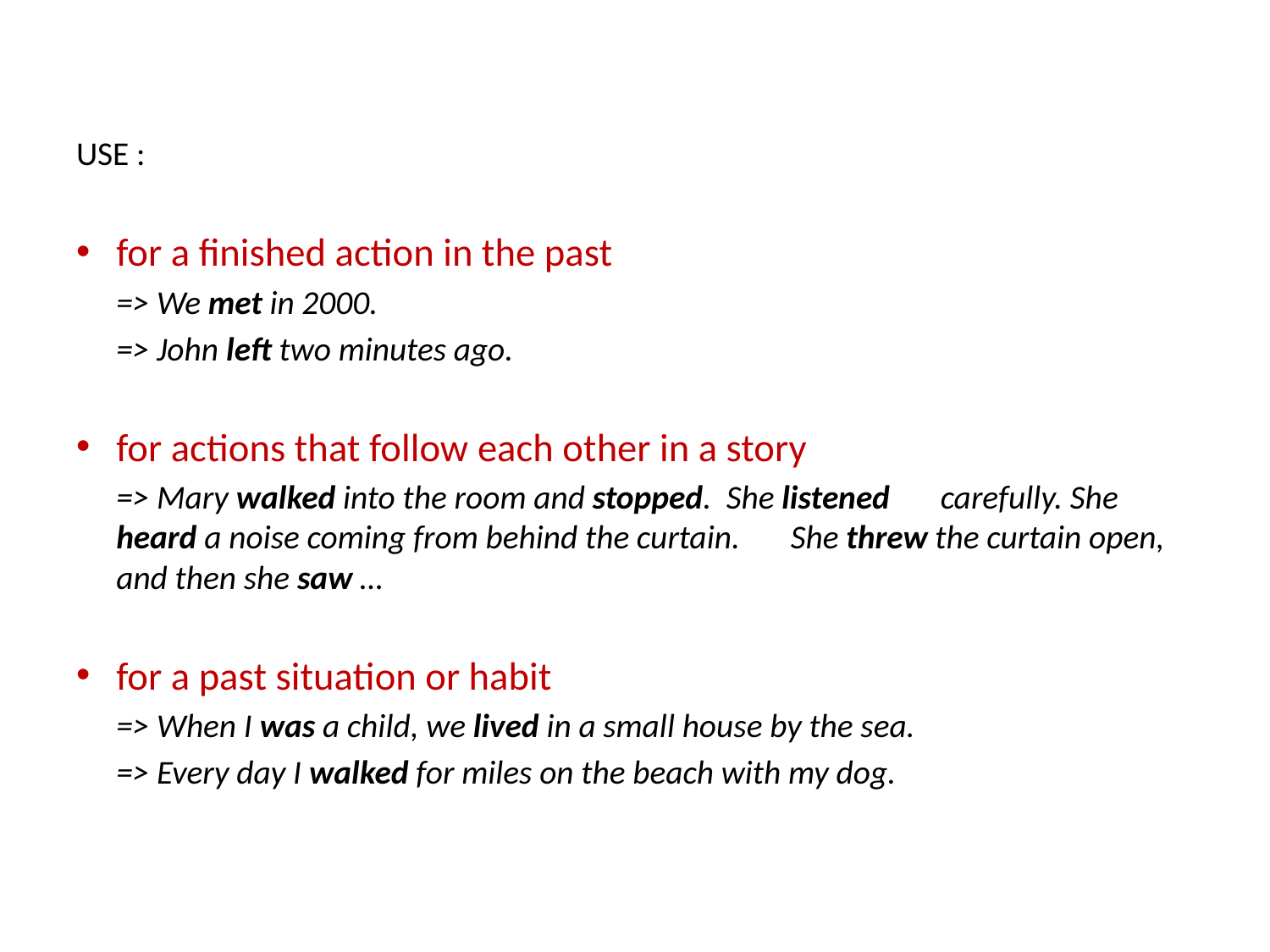

USE :

for a finished action in the past
	=> We met in 2000.
	=> John left two minutes ago.

for actions that follow each other in a story
	=> Mary walked into the room and stopped.  She listened 	carefully. She heard a noise coming from behind the curtain.  	She threw the curtain open, and then she saw …

for a past situation or habit
	=> When I was a child, we lived in a small house by the sea.
	=> Every day I walked for miles on the beach with my dog.